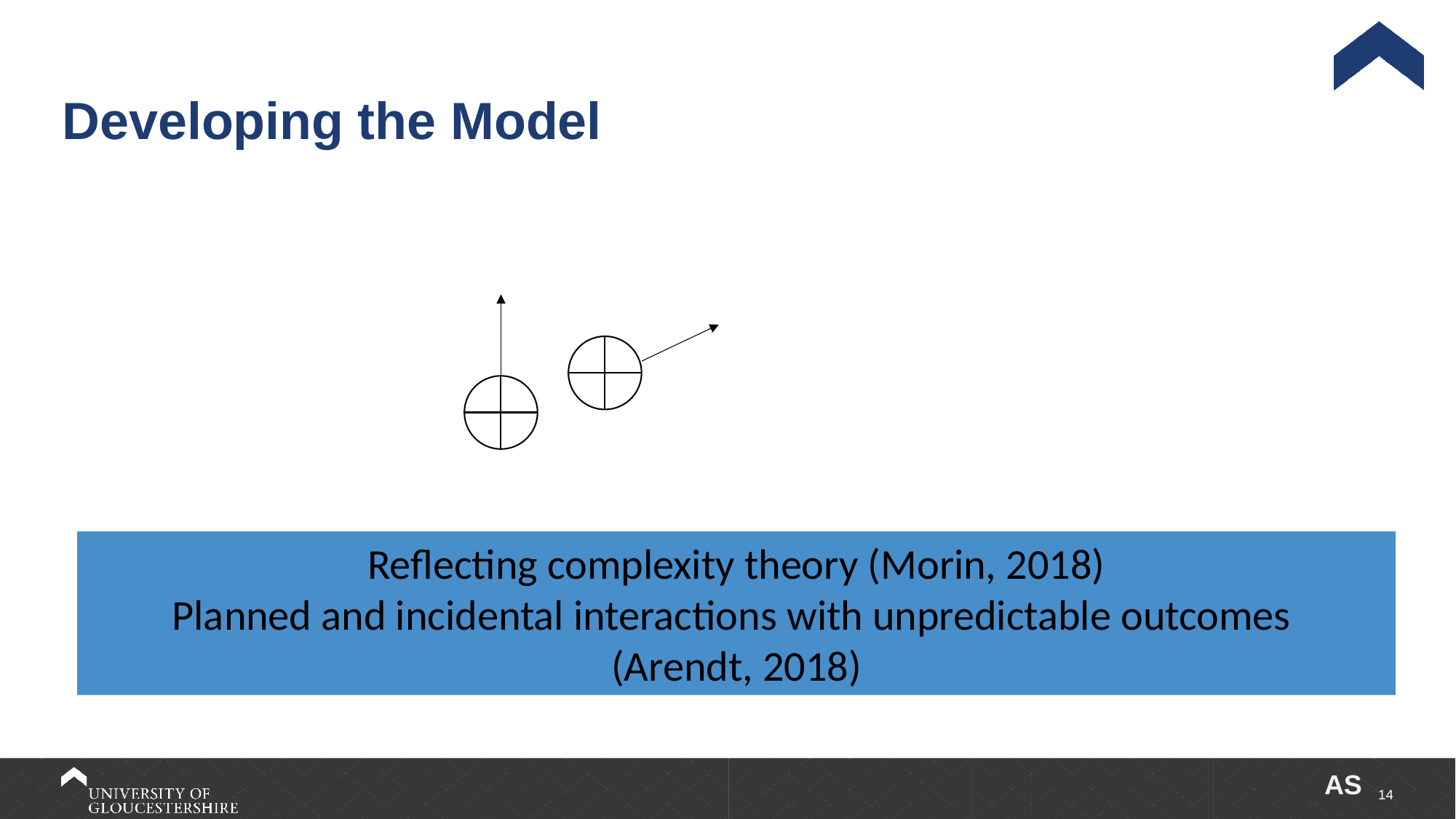

# Developing the Model

Reflecting complexity theory (Morin, 2018)
Planned and incidental interactions with unpredictable outcomes
(Arendt, 2018)
AS